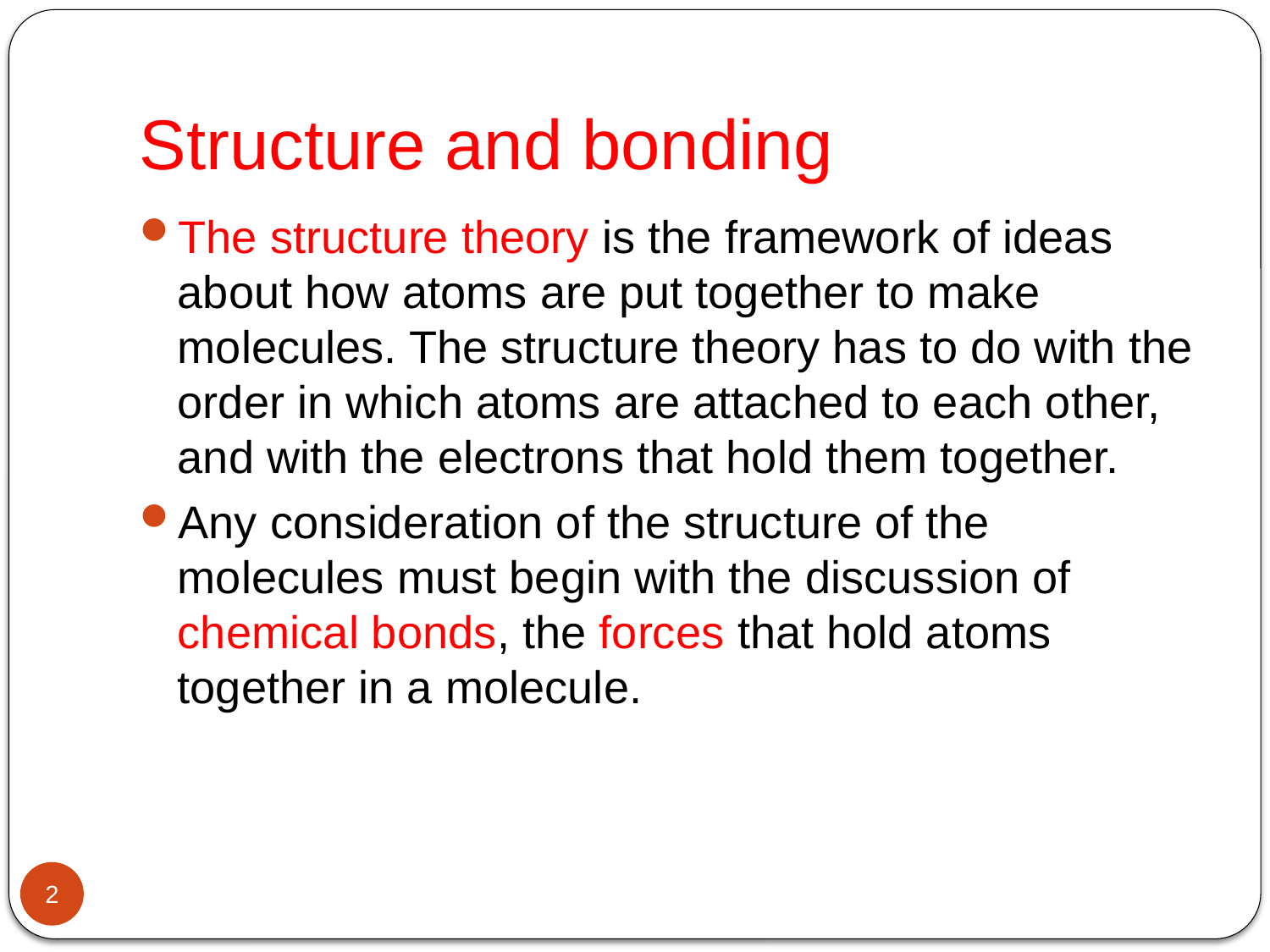

# Structure and bonding
The structure theory is the framework of ideas about how atoms are put together to make molecules. The structure theory has to do with the order in which atoms are attached to each other, and with the electrons that hold them together.
Any consideration of the structure of the molecules must begin with the discussion of chemical bonds, the forces that hold atoms together in a molecule.

2